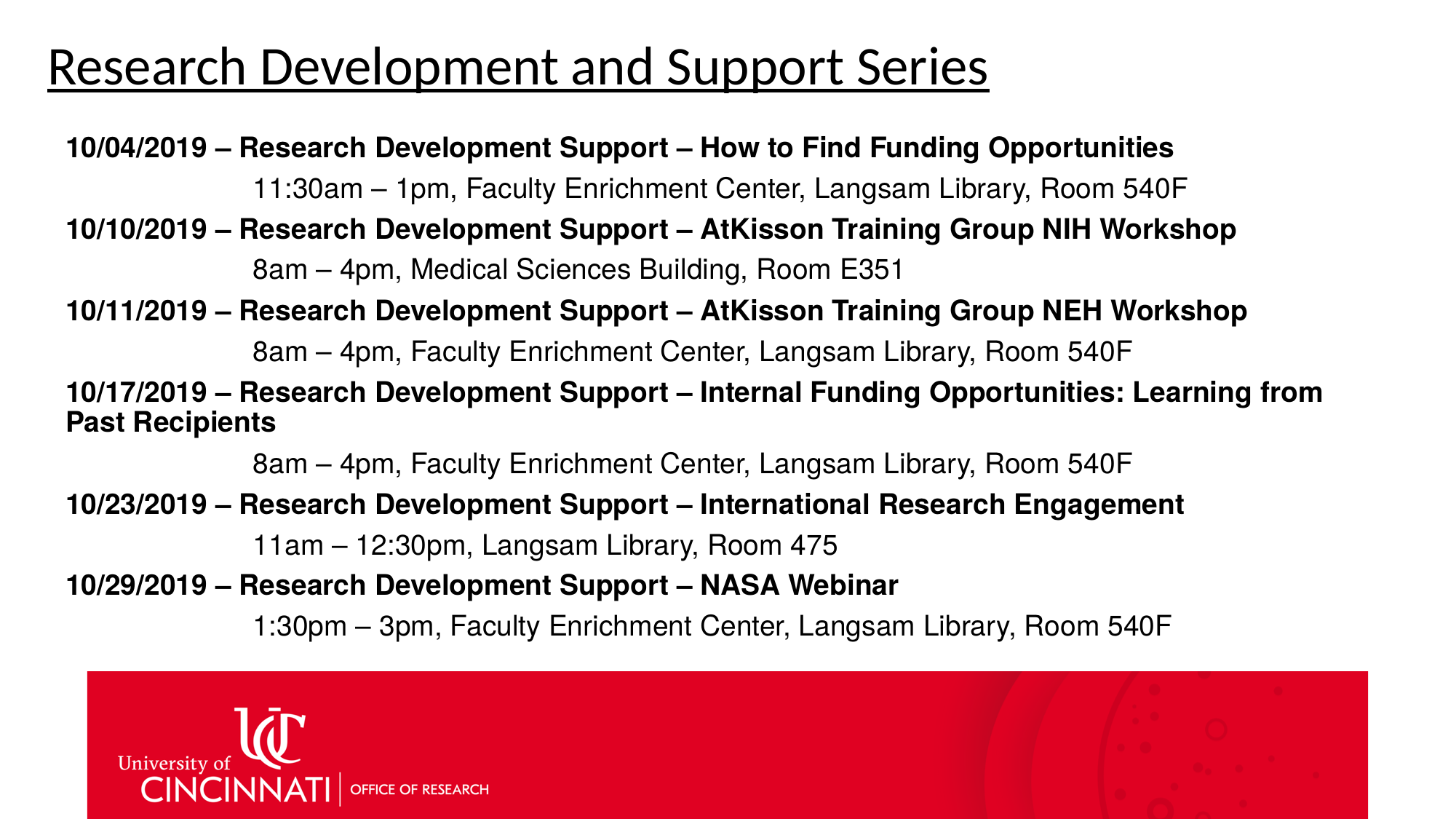

# Research Development and Support Series
10/04/2019 – Research Development Support – How to Find Funding Opportunities
                        11:30am – 1pm, Faculty Enrichment Center, Langsam Library, Room 540F
10/10/2019 – Research Development Support – AtKisson Training Group NIH Workshop
                        8am – 4pm, Medical Sciences Building, Room E351
10/11/2019 – Research Development Support – AtKisson Training Group NEH Workshop
                        8am – 4pm, Faculty Enrichment Center, Langsam Library, Room 540F
10/17/2019 – Research Development Support – Internal Funding Opportunities: Learning from Past Recipients
                        8am – 4pm, Faculty Enrichment Center, Langsam Library, Room 540F
10/23/2019 – Research Development Support – International Research Engagement
                        11am – 12:30pm, Langsam Library, Room 475
10/29/2019 – Research Development Support – NASA Webinar
                        1:30pm – 3pm, Faculty Enrichment Center, Langsam Library, Room 540F